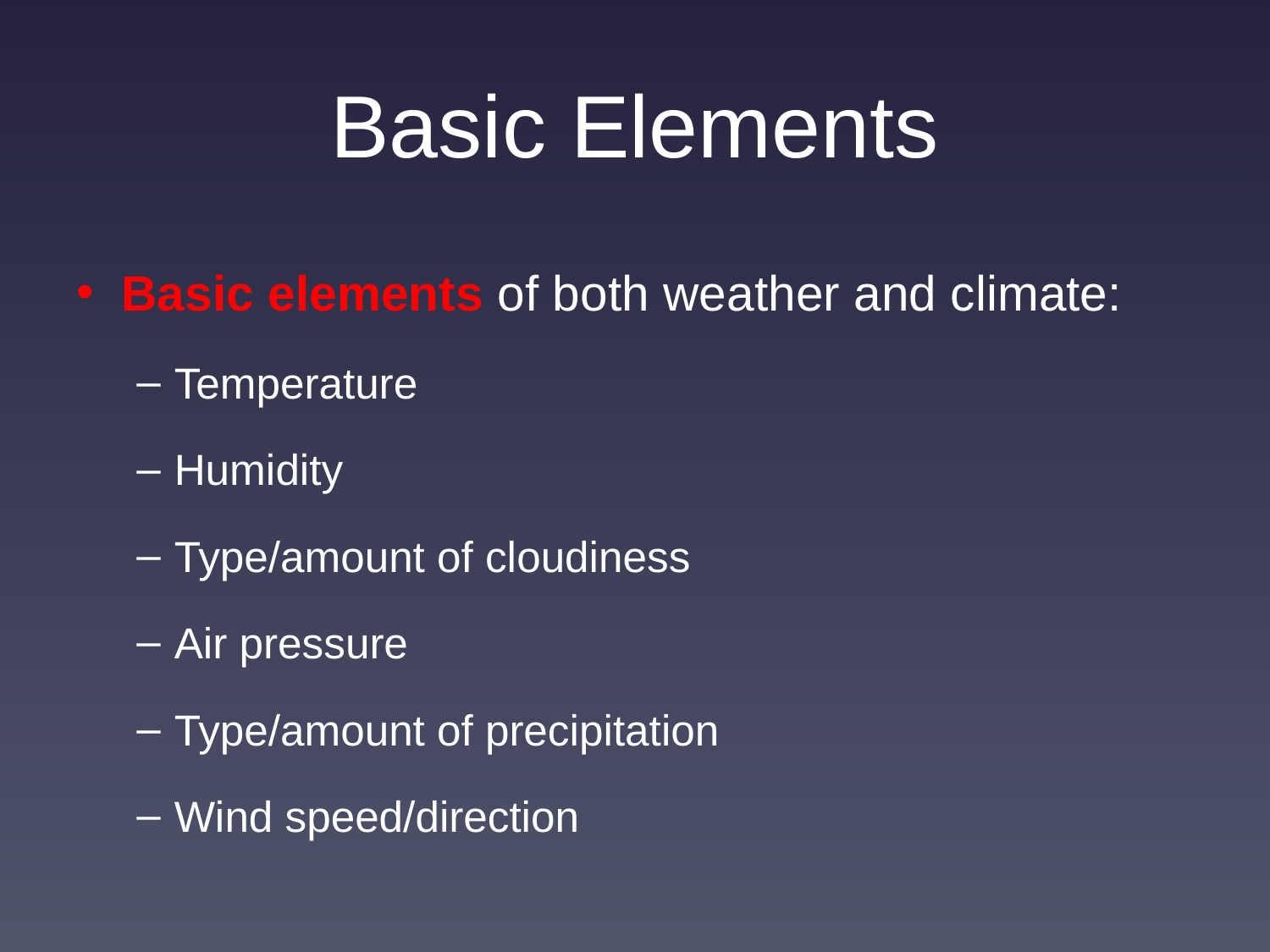

# Basic Elements
Basic elements of both weather and climate:
Temperature
Humidity
Type/amount of cloudiness
Air pressure
Type/amount of precipitation
Wind speed/direction